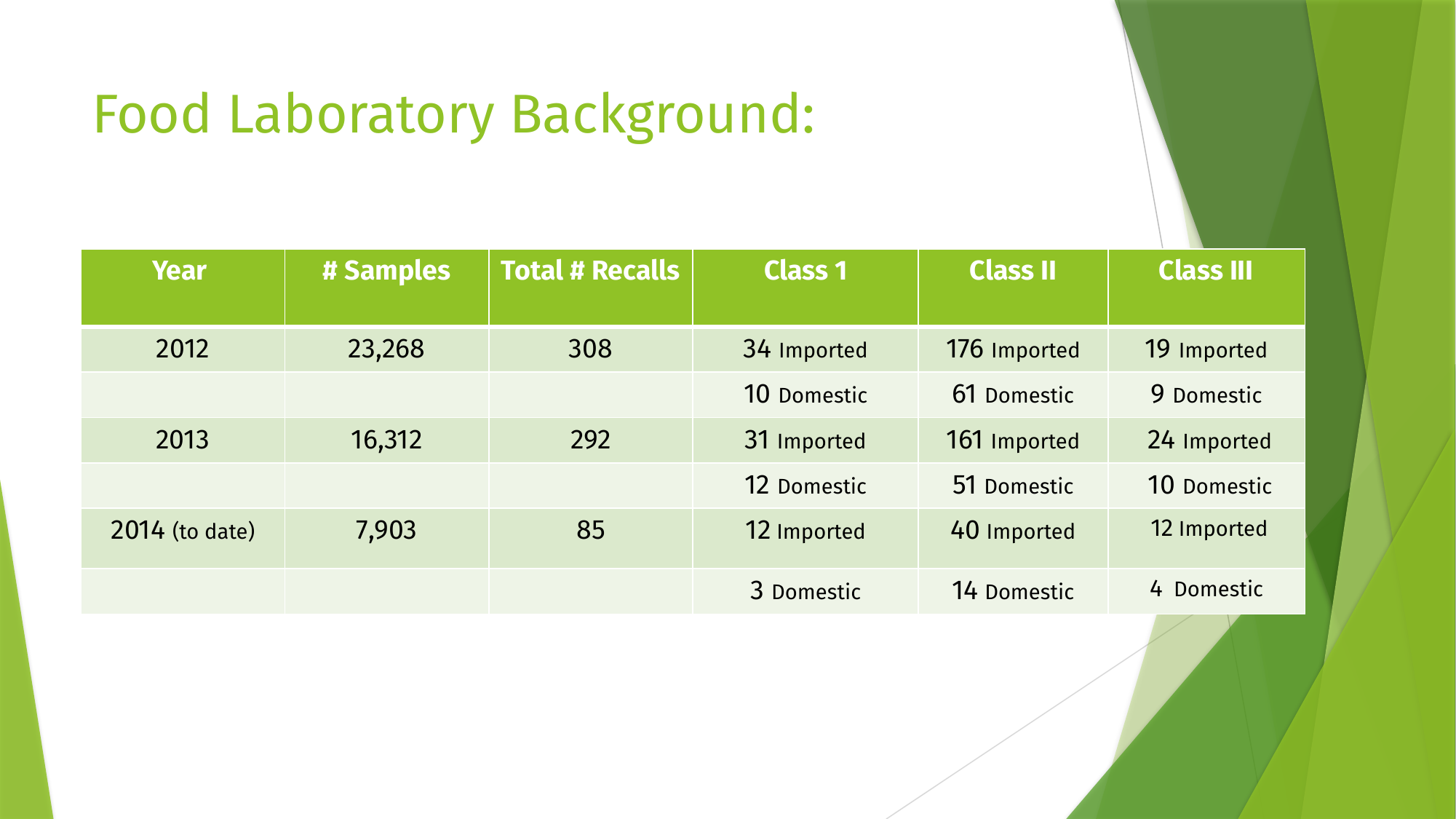

# Food Laboratory Background:
| Year | # Samples | Total # Recalls | Class 1 | Class II | Class III |
| --- | --- | --- | --- | --- | --- |
| 2012 | 23,268 | 308 | 34 Imported | 176 Imported | 19 Imported |
|  |  |  | 10 Domestic | 61 Domestic | 9 Domestic |
| 2013 | 16,312 | 292 | 31 Imported | 161 Imported | 24 Imported |
|  |  |  | 12 Domestic | 51 Domestic | 10 Domestic |
| 2014 (to date) | 7,903 | 85 | 12 Imported | 40 Imported | 12 Imported |
|  |  |  | 3 Domestic | 14 Domestic | 4 Domestic |